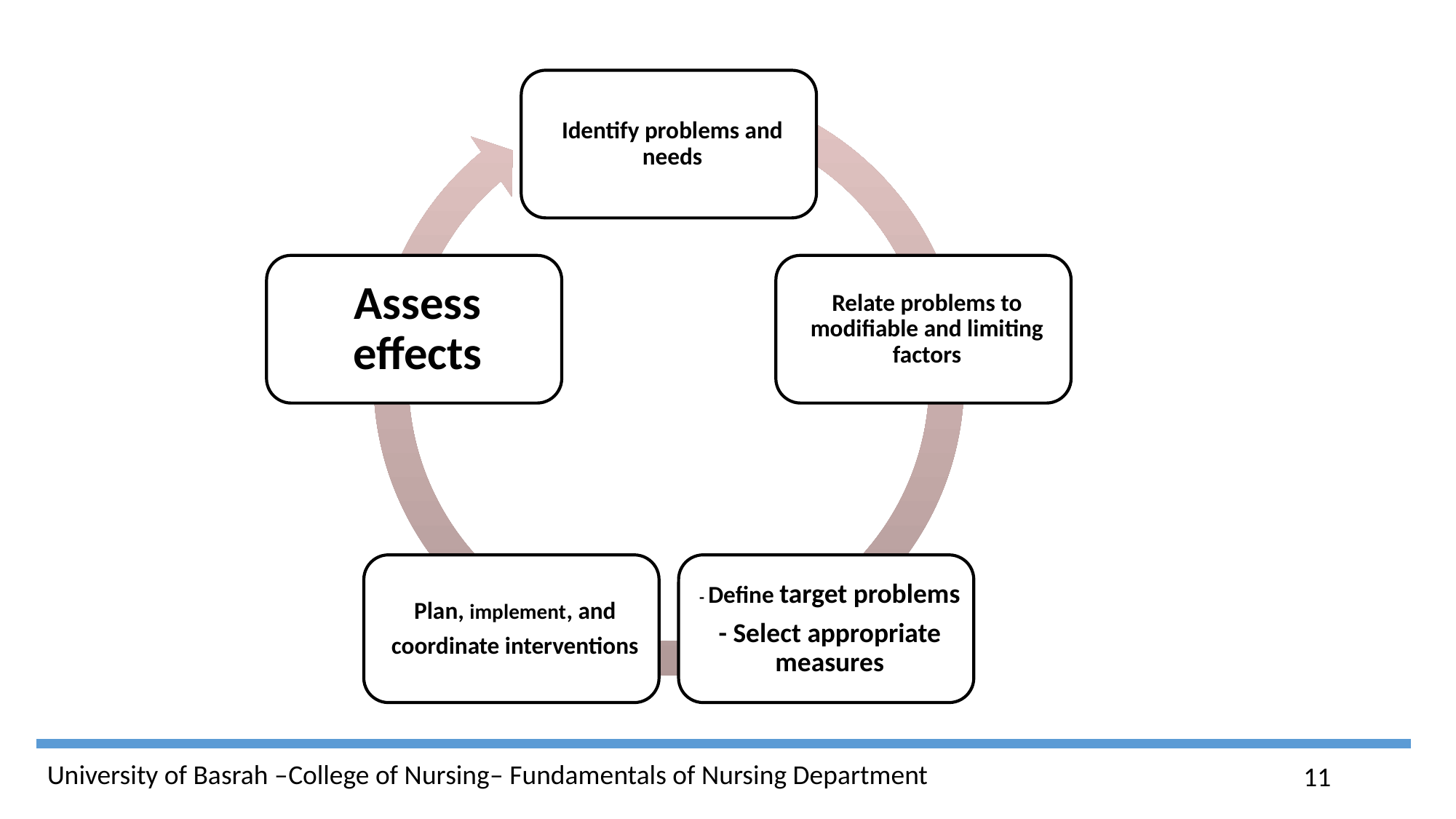

Identify problems and needs
Relate problems to modifiable and limiting factors
- Define target problems
- Select appropriate measures
Plan, implement, and
coordinate interventions
Assess effects

11
University of Basrah –College of Nursing– Fundamentals of Nursing Department